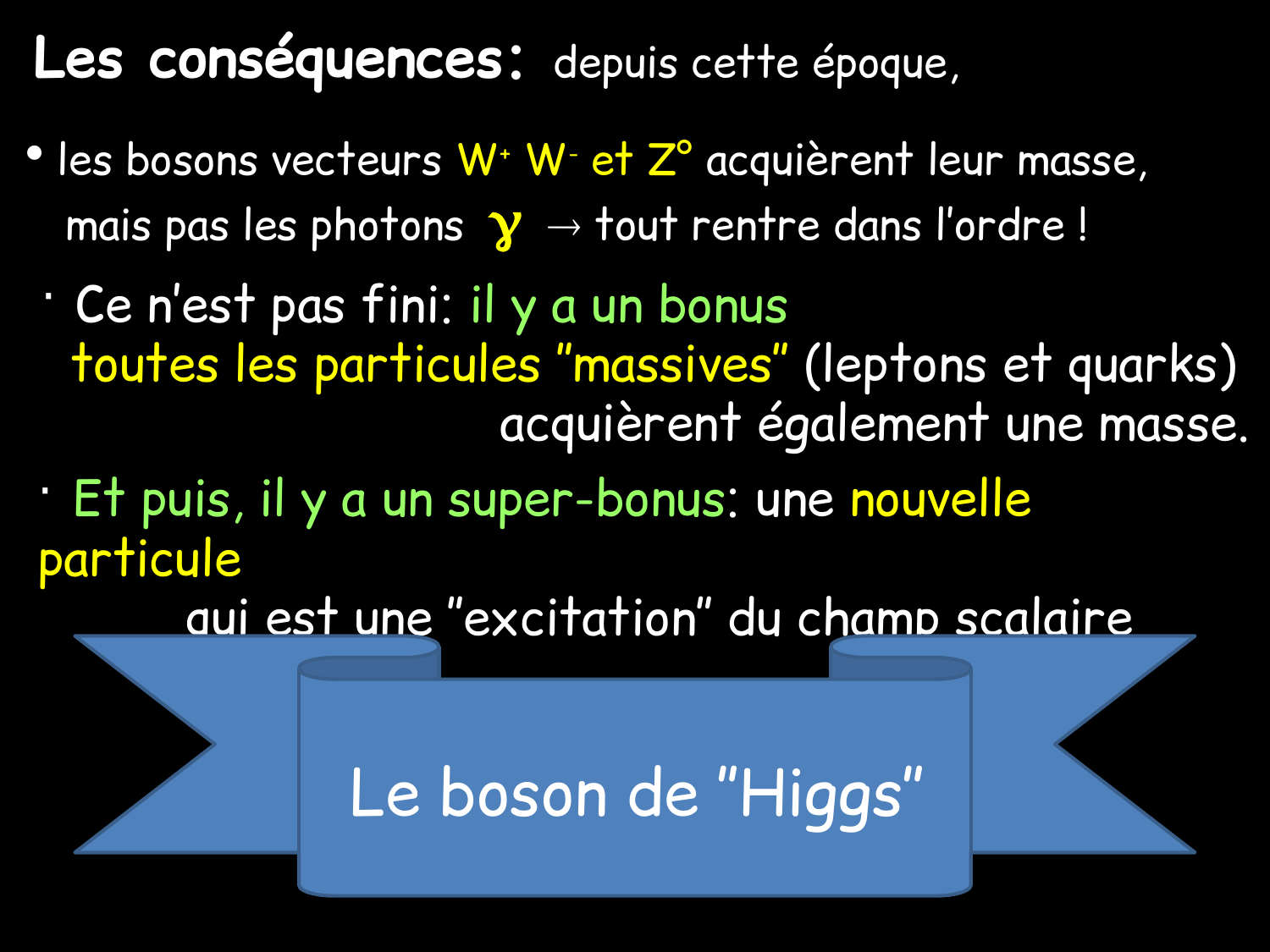

Les conséquences: depuis cette époque,
 les bosons vecteurs W+ W- et Z° acquièrent leur masse,
   mais pas les photons  γ  → tout rentre dans l’ordre !
 Ce n’est pas fini: il y a un bonus
  toutes les particules ″massives″ (leptons et quarks)
                               acquièrent également une masse.
 Et puis, il y a un super-bonus: une nouvelle particule
          qui est une ″excitation″ du champ scalaire

Le boson de ″Higgs″